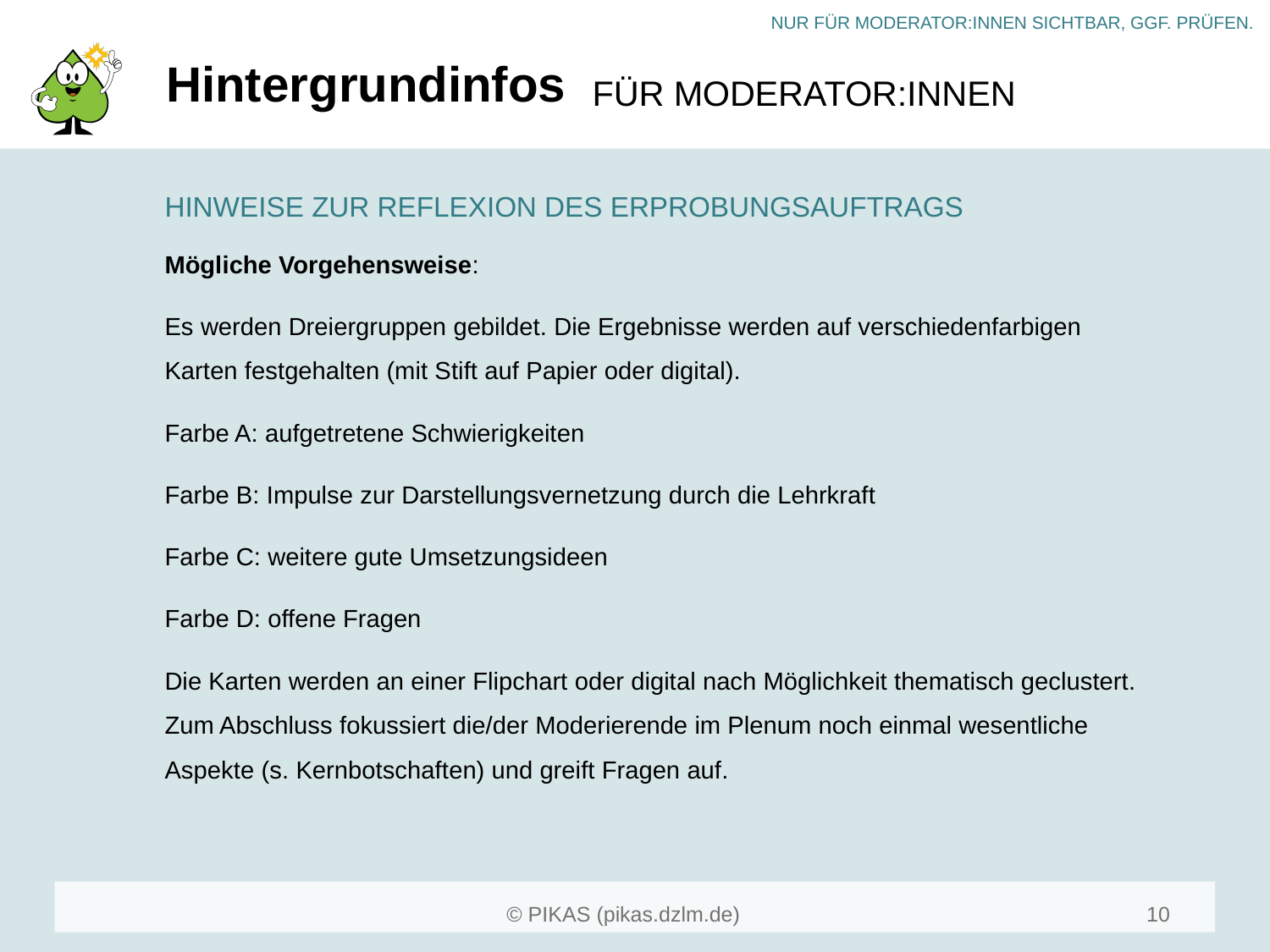

# Hintergrundinfos
HINWEISE ZUR REFLEXION DES ERPROBUNGSAUFTRAGS
Mögliche Vorgehensweise:
Es werden Dreiergruppen gebildet. Die Ergebnisse werden auf verschiedenfarbigen Karten festgehalten (mit Stift auf Papier oder digital).
Farbe A: aufgetretene Schwierigkeiten
Farbe B: Impulse zur Darstellungsvernetzung durch die Lehrkraft
Farbe C: weitere gute Umsetzungsideen
Farbe D: offene Fragen
Die Karten werden an einer Flipchart oder digital nach Möglichkeit thematisch geclustert. Zum Abschluss fokussiert die/der Moderierende im Plenum noch einmal wesentliche Aspekte (s. Kernbotschaften) und greift Fragen auf.

10